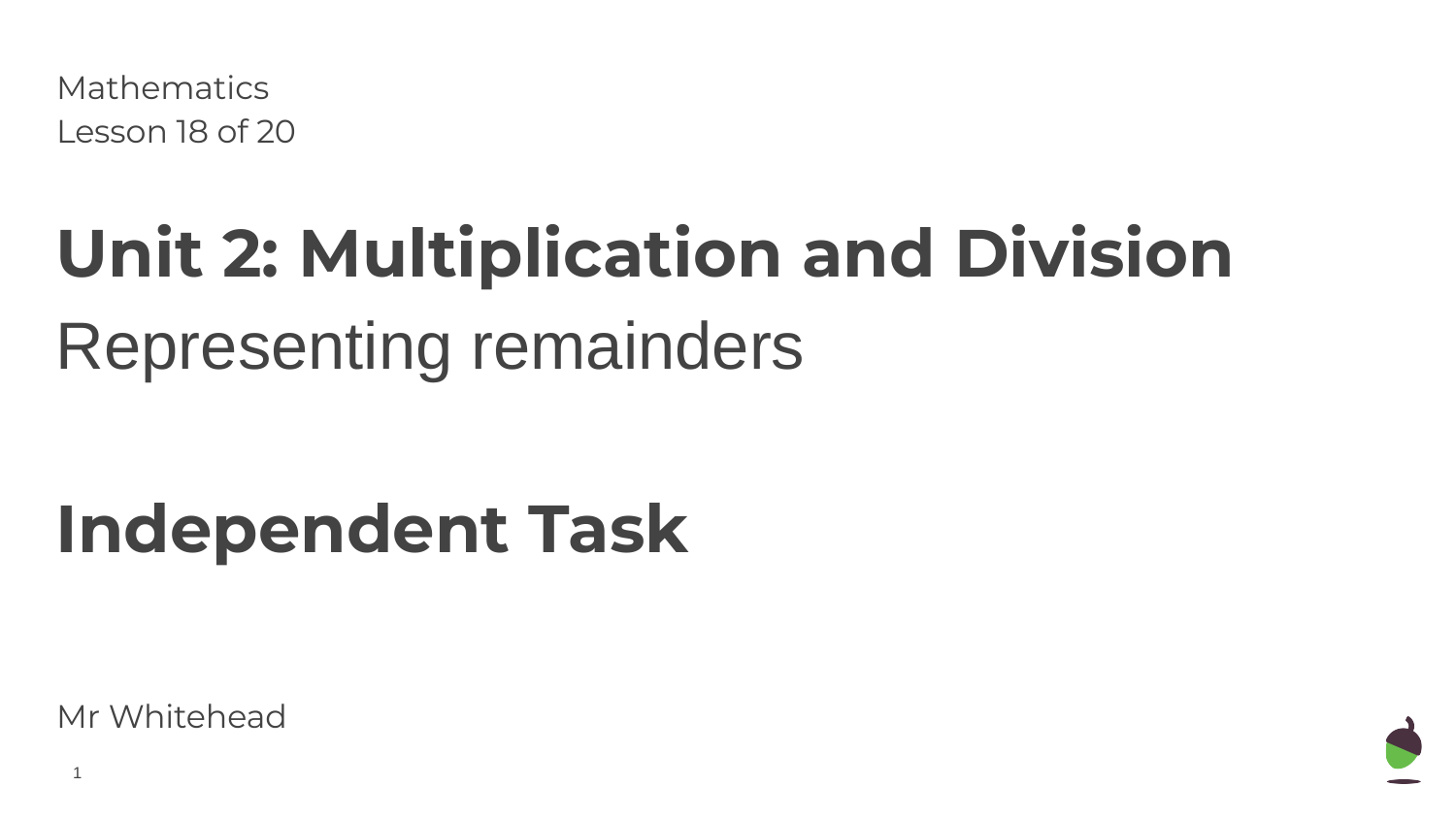

Mathematics
Lesson 18 of 20
# Unit 2: Multiplication and Division
Representing remainders

Independent Task
Mr Whitehead
1